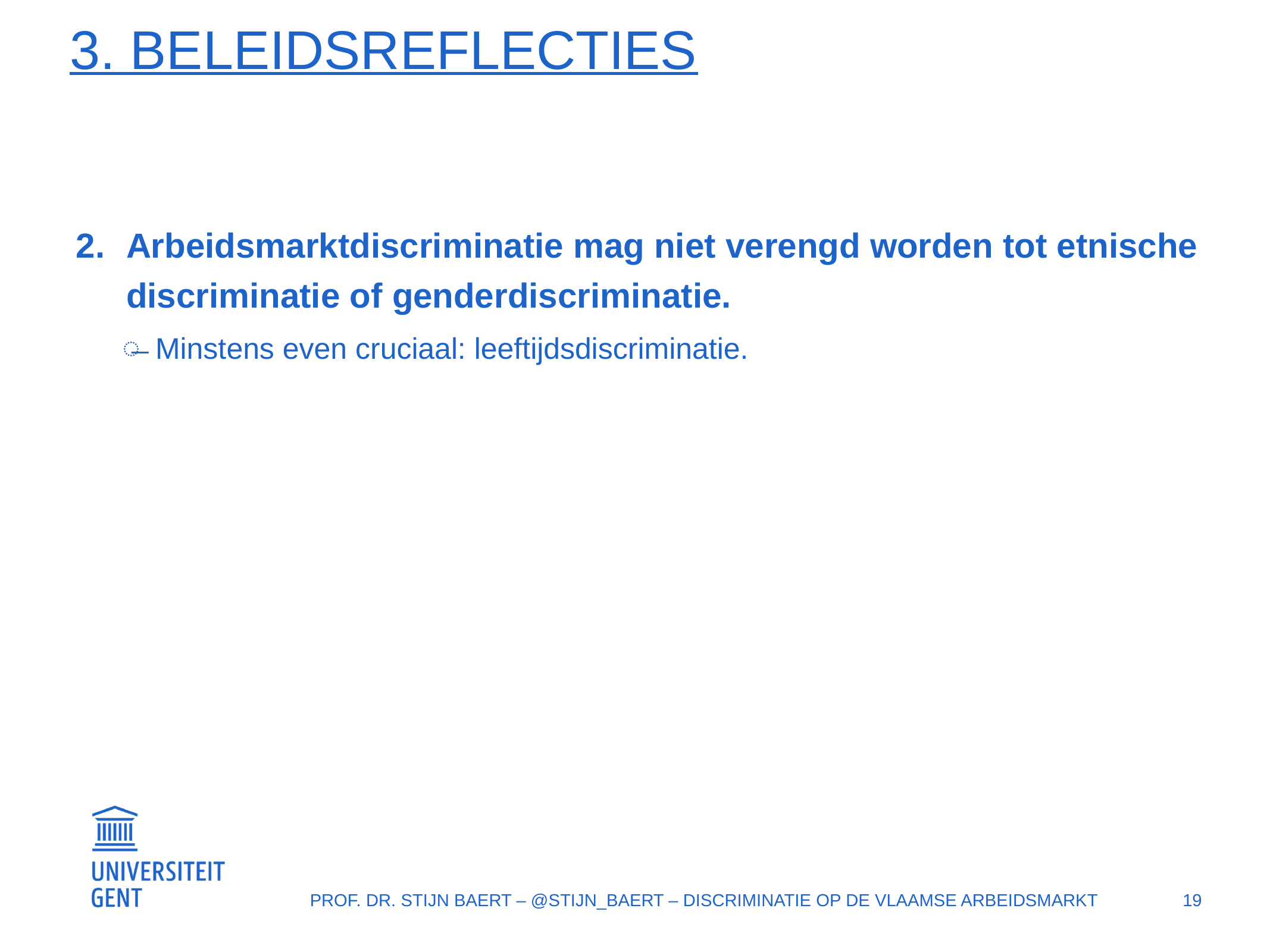

# 3. BELEIDSREFLECTIES
Arbeidsmarktdiscriminatie mag niet verengd worden tot etnische discriminatie of genderdiscriminatie.
Minstens even cruciaal: leeftijdsdiscriminatie.